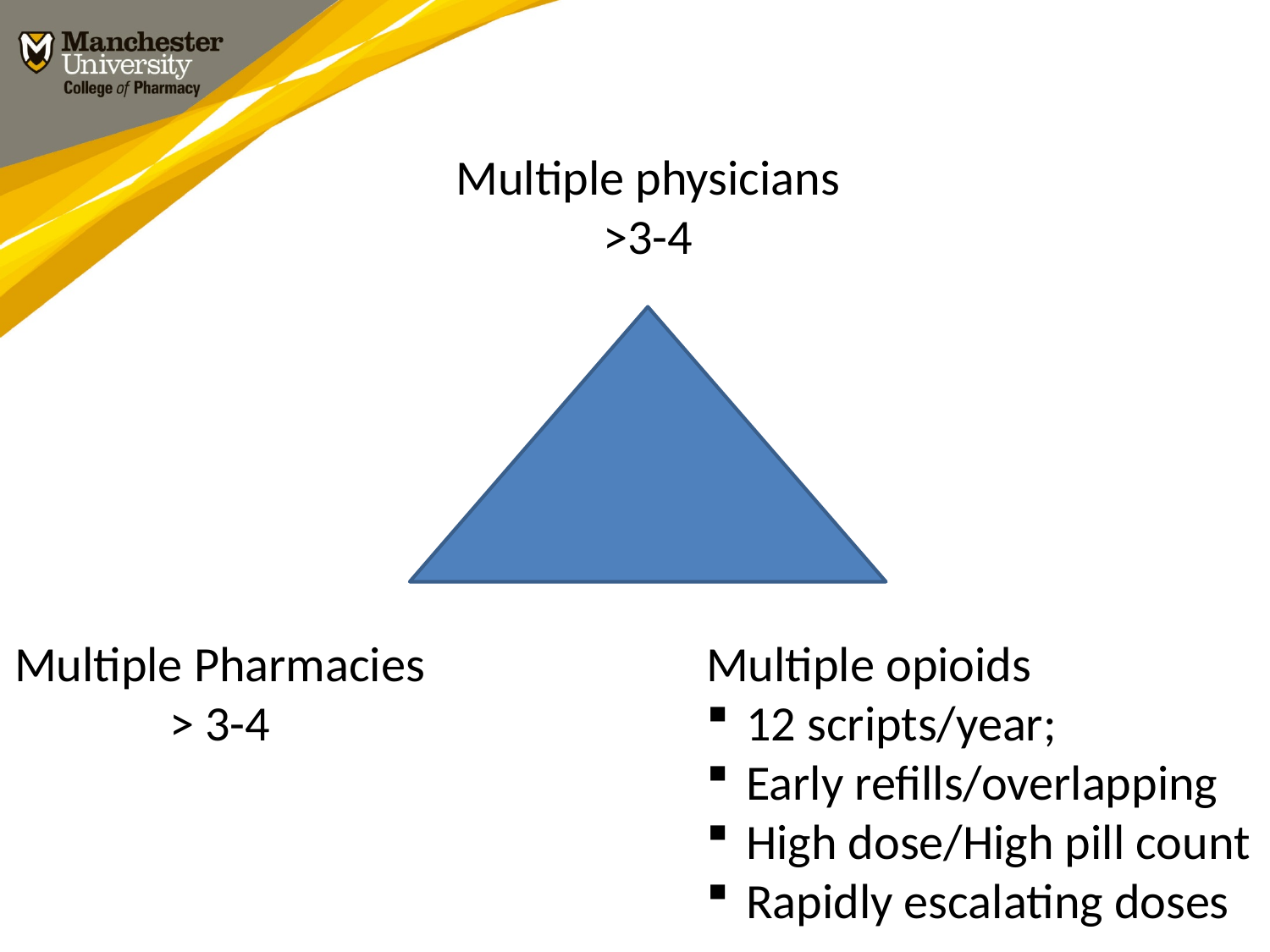

Multiple physicians
>3-4

Multiple Pharmacies
> 3-4
Multiple opioids
12 scripts/year;
Early refills/overlapping
High dose/High pill count
Rapidly escalating doses